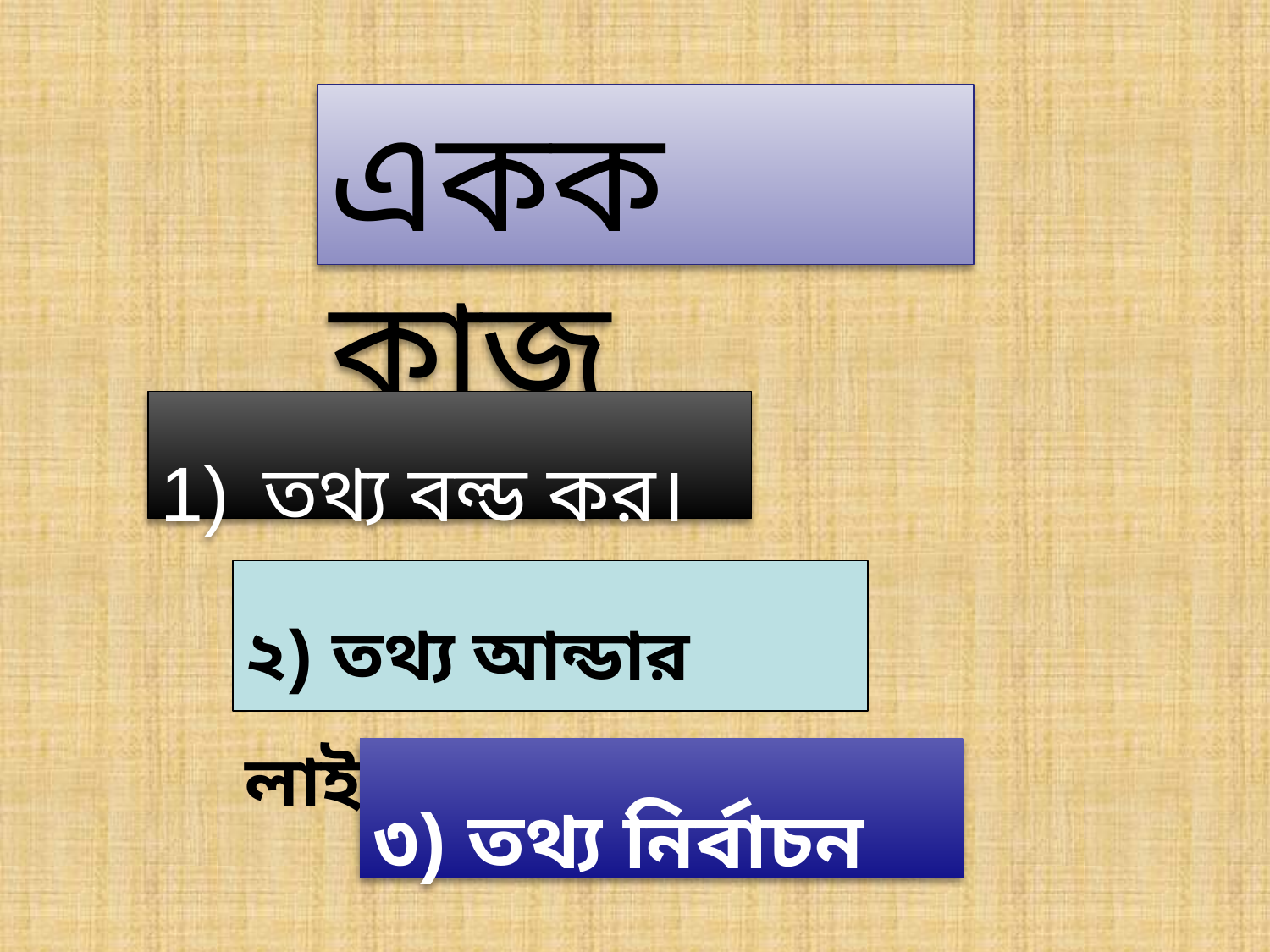

একক কাজ
তথ্য বল্ড কর।

২) তথ্য আন্ডার লাইন কর।

৩) তথ্য নির্বাচন কর।